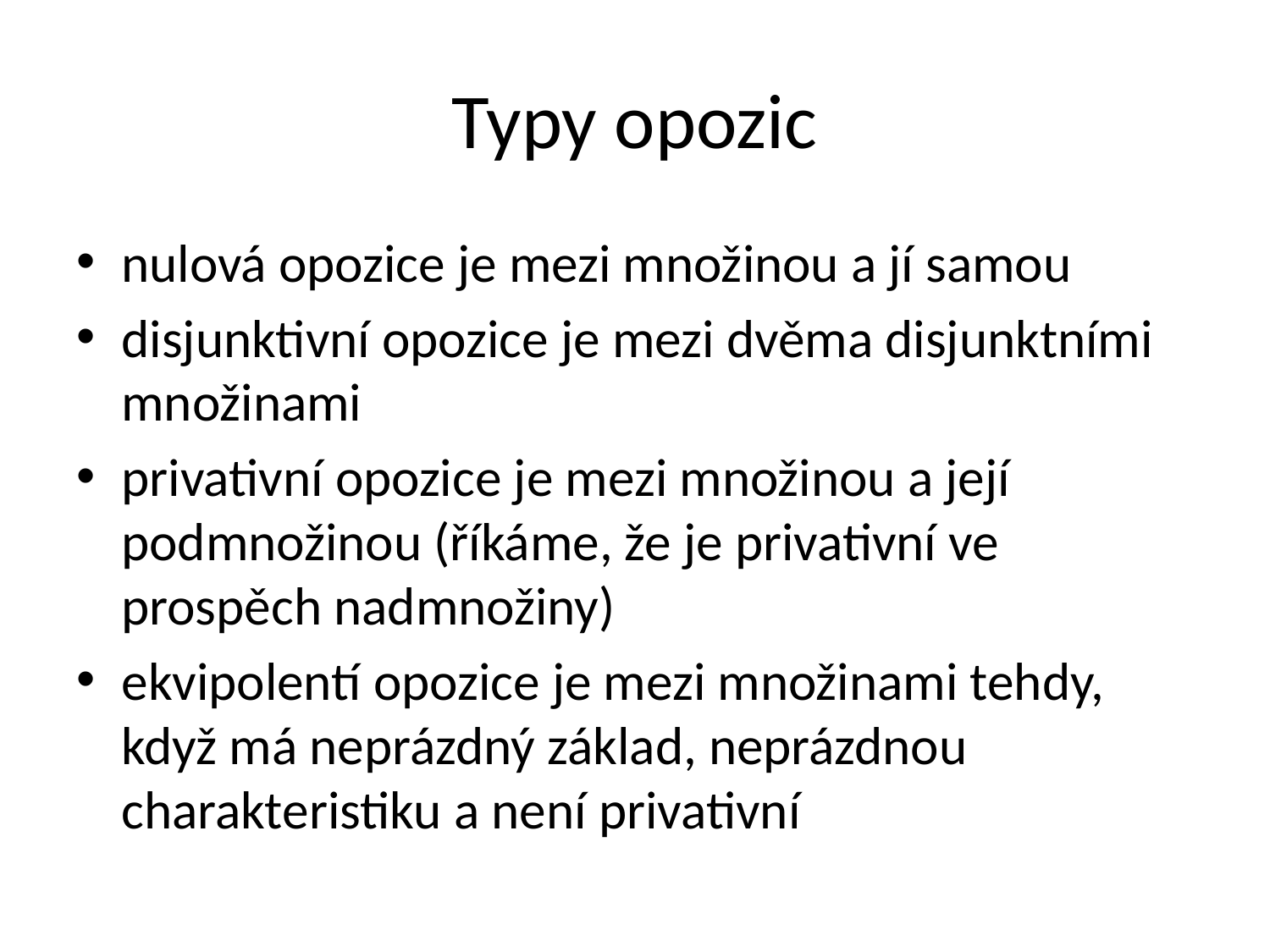

# Typy opozic
nulová opozice je mezi množinou a jí samou
disjunktivní opozice je mezi dvěma disjunktními množinami
privativní opozice je mezi množinou a její podmnožinou (říkáme, že je privativní ve prospěch nadmnožiny)
ekvipolentí opozice je mezi množinami tehdy, když má neprázdný základ, neprázdnou charakteristiku a není privativní